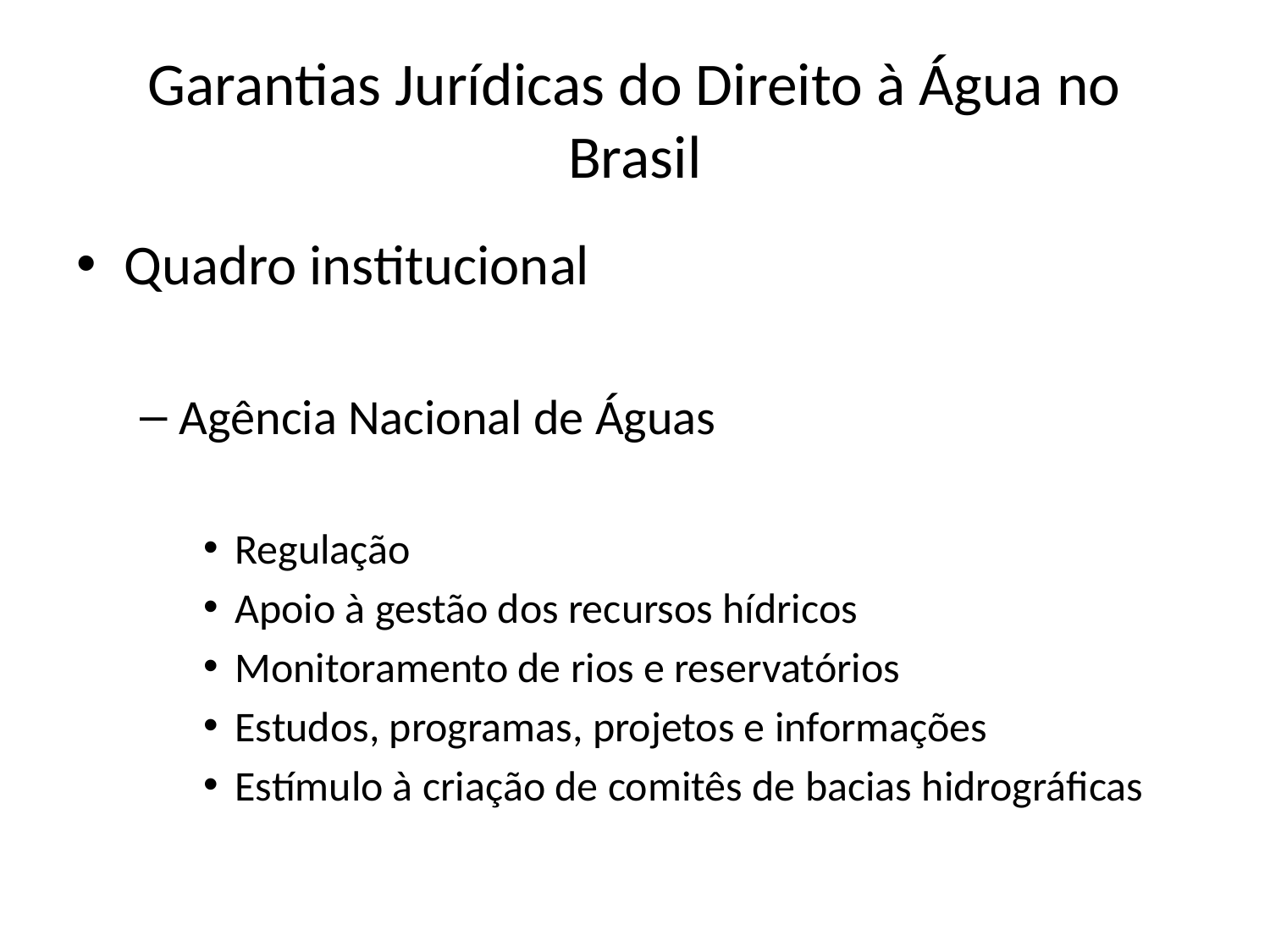

# Garantias Jurídicas do Direito à Água no Brasil
Quadro institucional

Agência Nacional de Águas

Regulação
Apoio à gestão dos recursos hídricos
Monitoramento de rios e reservatórios
Estudos, programas, projetos e informações
Estímulo à criação de comitês de bacias hidrográficas